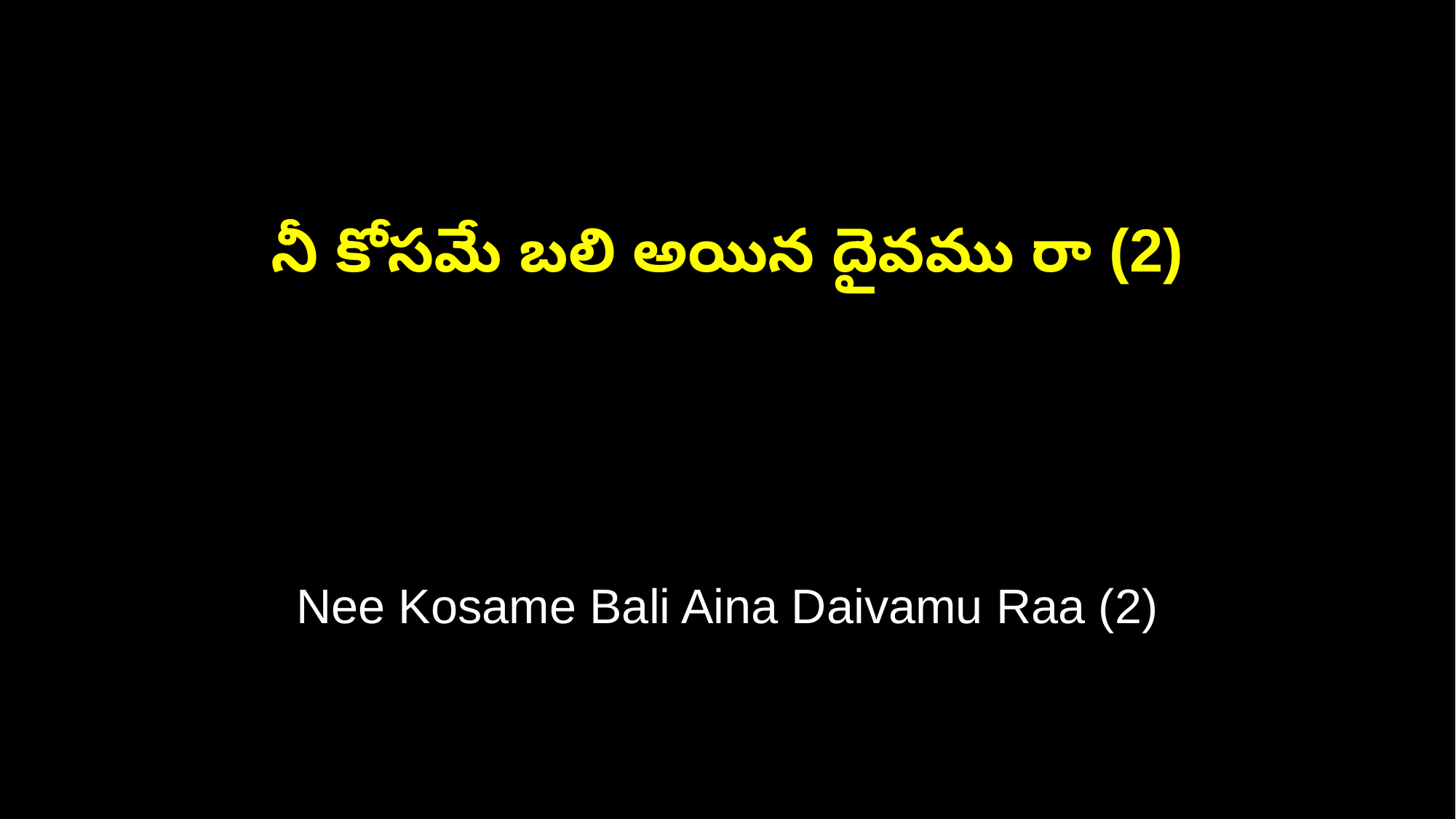

నీ కోసమే బలి అయిన దైవము రా (2)
Nee Kosame Bali Aina Daivamu Raa (2)